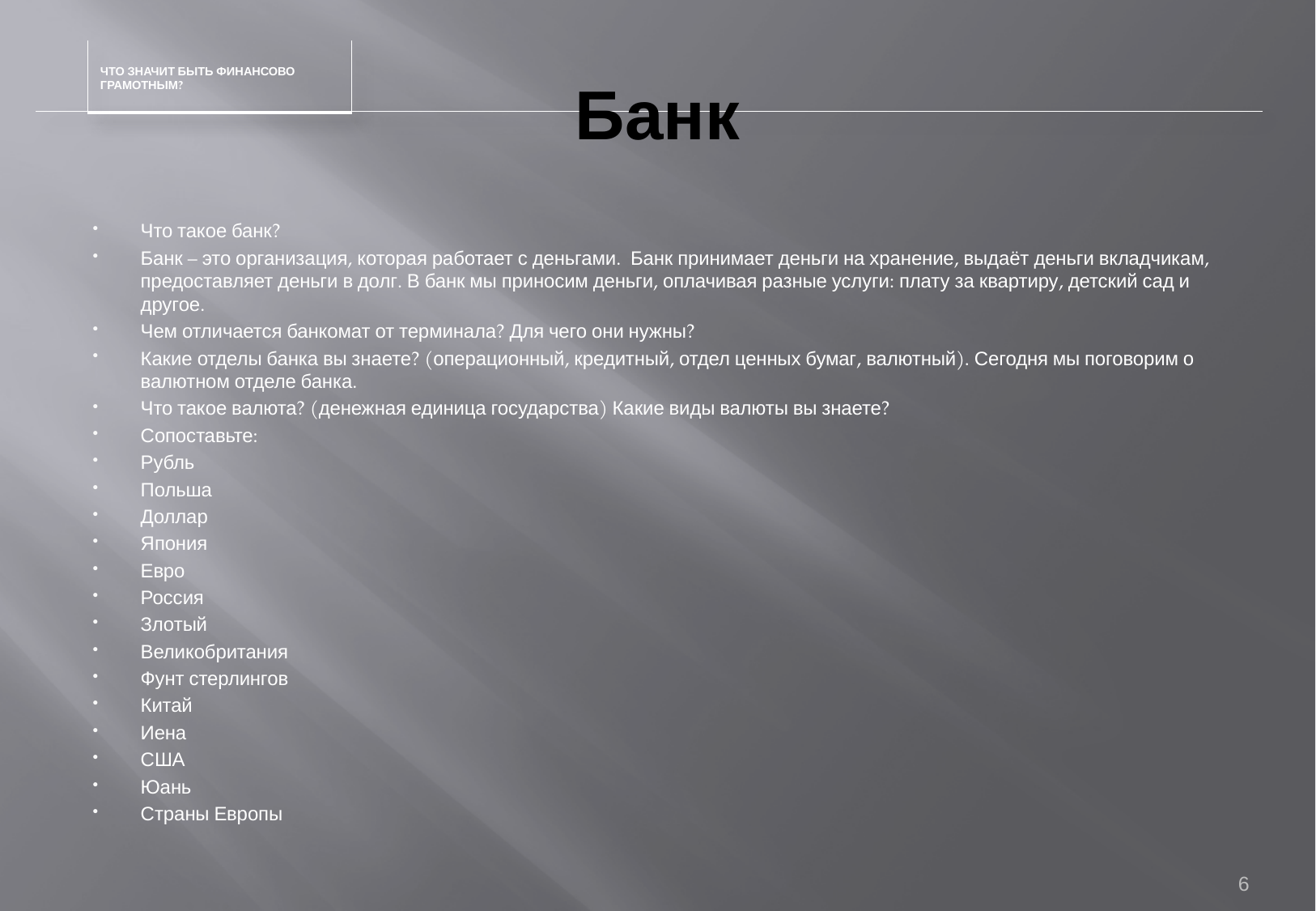

# Банк
Что такое банк?
Банк – это организация, которая работает с деньгами.  Банк принимает деньги на хранение, выдаёт деньги вкладчикам, предоставляет деньги в долг. В банк мы приносим деньги, оплачивая разные услуги: плату за квартиру, детский сад и другое.
Чем отличается банкомат от терминала? Для чего они нужны?
Какие отделы банка вы знаете? (операционный, кредитный, отдел ценных бумаг, валютный). Сегодня мы поговорим о валютном отделе банка.
Что такое валюта? (денежная единица государства) Какие виды валюты вы знаете?
Сопоставьте:
Рубль
Польша
Доллар
Япония
Евро
Россия
Злотый
Великобритания
Фунт стерлингов
Китай
Иена
США
Юань
Страны Европы

6